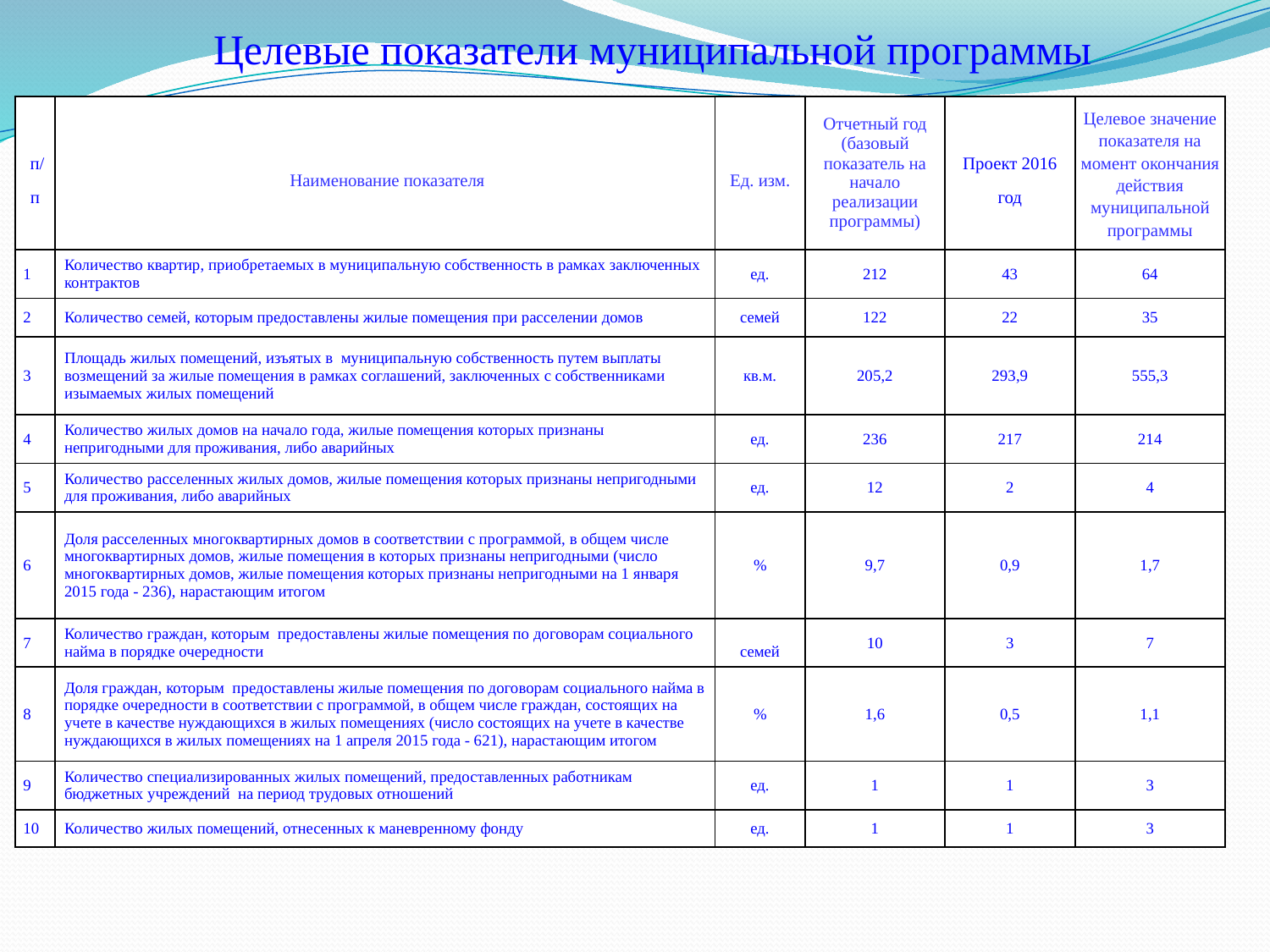

Целевые показатели муниципальной программы
| п/п | Наименование показателя | Ед. изм. | Отчетный год (базовый показатель на начало реализации программы) | Проект 2016 год | Целевое значение показателя на момент окончания действия муниципальной программы |
| --- | --- | --- | --- | --- | --- |
| 1 | Количество квартир, приобретаемых в муниципальную собственность в рамках заключенных контрактов | ед. | 212 | 43 | 64 |
| 2 | Количество семей, которым предоставлены жилые помещения при расселении домов | семей | 122 | 22 | 35 |
| 3 | Площадь жилых помещений, изъятых в муниципальную собственность путем выплаты возмещений за жилые помещения в рамках соглашений, заключенных с собственниками изымаемых жилых помещений | кв.м. | 205,2 | 293,9 | 555,3 |
| 4 | Количество жилых домов на начало года, жилые помещения которых признаны непригодными для проживания, либо аварийных | ед. | 236 | 217 | 214 |
| 5 | Количество расселенных жилых домов, жилые помещения которых признаны непригодными для проживания, либо аварийных | ед. | 12 | 2 | 4 |
| 6 | Доля расселенных многоквартирных домов в соответствии с программой, в общем числе многоквартирных домов, жилые помещения в которых признаны непригодными (число многоквартирных домов, жилые помещения которых признаны непригодными на 1 января 2015 года - 236), нарастающим итогом | % | 9,7 | 0,9 | 1,7 |
| 7 | Количество граждан, которым предоставлены жилые помещения по договорам социального найма в порядке очередности | семей | 10 | 3 | 7 |
| 8 | Доля граждан, которым предоставлены жилые помещения по договорам социального найма в порядке очередности в соответствии с программой, в общем числе граждан, состоящих на учете в качестве нуждающихся в жилых помещениях (число состоящих на учете в качестве нуждающихся в жилых помещениях на 1 апреля 2015 года - 621), нарастающим итогом | % | 1,6 | 0,5 | 1,1 |
| 9 | Количество специализированных жилых помещений, предоставленных работникам бюджетных учреждений на период трудовых отношений | ед. | 1 | 1 | 3 |
| 10 | Количество жилых помещений, отнесенных к маневренному фонду | ед. | 1 | 1 | 3 |